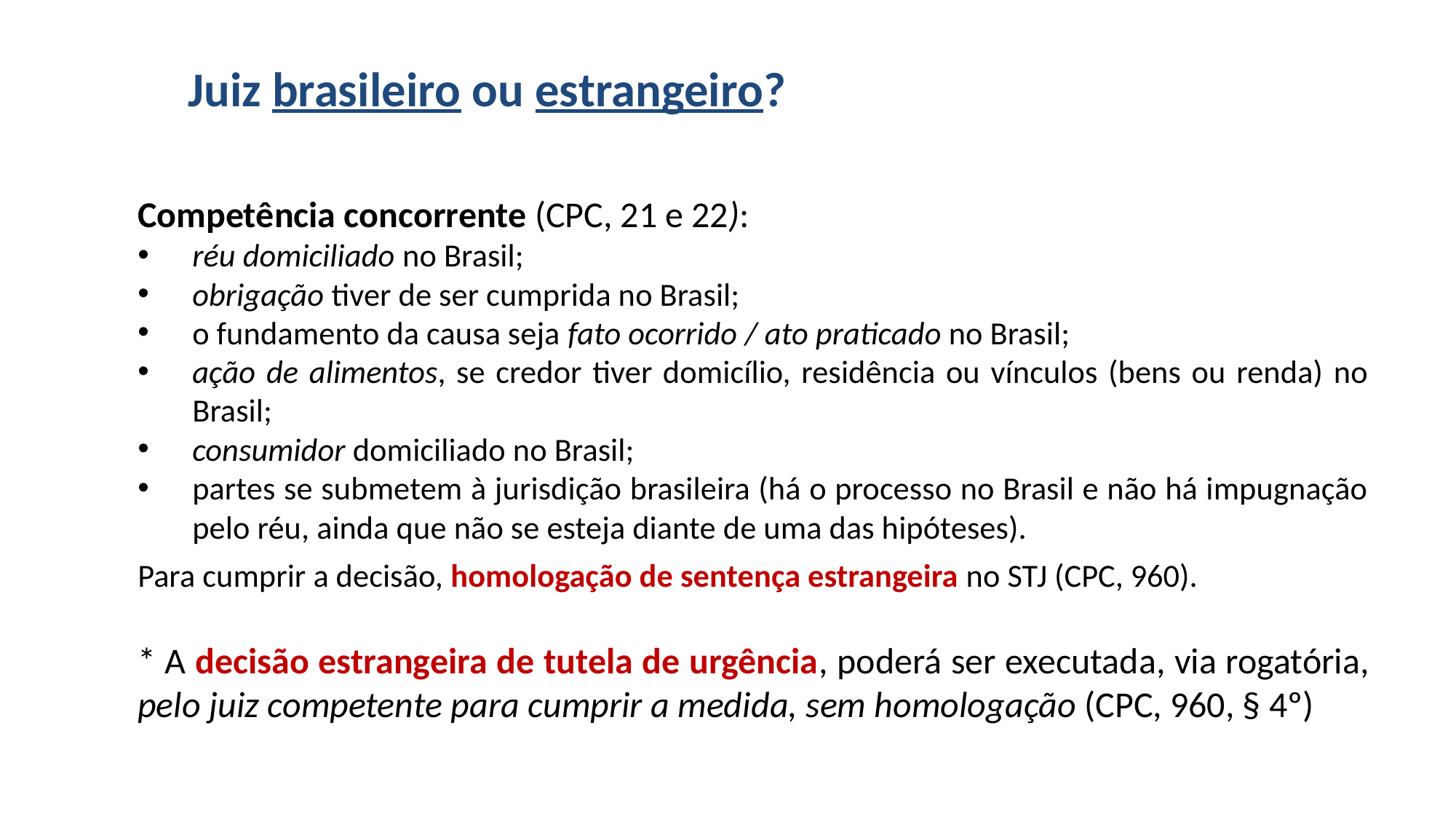

Juiz brasileiro ou estrangeiro?
Competência concorrente (CPC, 21 e 22):
réu domiciliado no Brasil;
obrigação tiver de ser cumprida no Brasil;
o fundamento da causa seja fato ocorrido / ato praticado no Brasil;
ação de alimentos, se credor tiver domicílio, residência ou vínculos (bens ou renda) no Brasil;
consumidor domiciliado no Brasil;
partes se submetem à jurisdição brasileira (há o processo no Brasil e não há impugnação pelo réu, ainda que não se esteja diante de uma das hipóteses).

Para cumprir a decisão, homologação de sentença estrangeira no STJ (CPC, 960).

* A decisão estrangeira de tutela de urgência, poderá ser executada, via rogatória, pelo juiz competente para cumprir a medida, sem homologação (CPC, 960, § 4º)